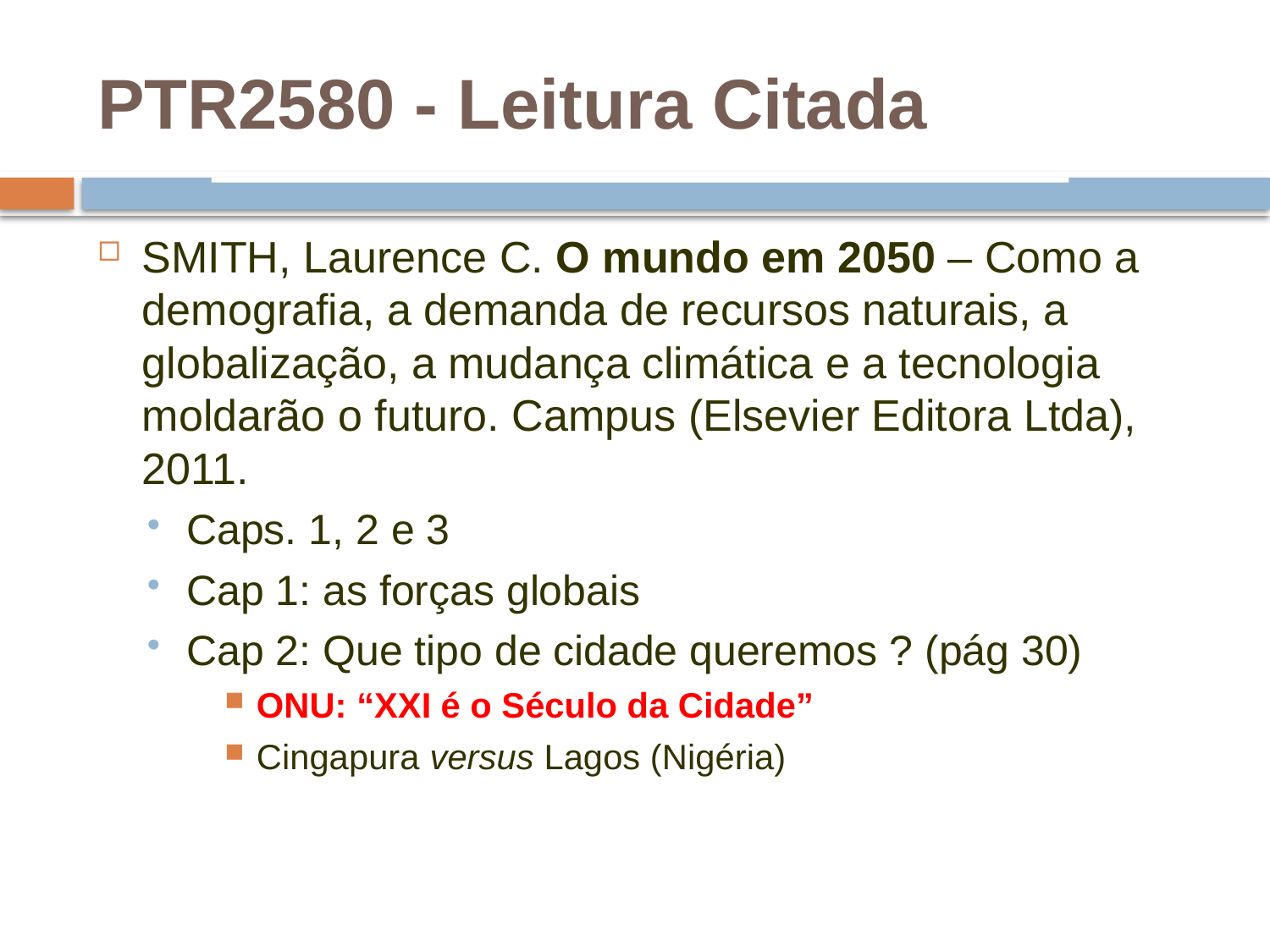

PTR2580 - Leitura Citada

SMITH, Laurence C. O mundo em 2050 – Como a demografia, a demanda de recursos naturais, a globalização, a mudança climática e a tecnologia moldarão o futuro. Campus (Elsevier Editora Ltda), 2011.
Caps. 1, 2 e 3
Cap 1: as forças globais
Cap 2: Que tipo de cidade queremos ? (pág 30)
ONU: “XXI é o Século da Cidade”
Cingapura versus Lagos (Nigéria)